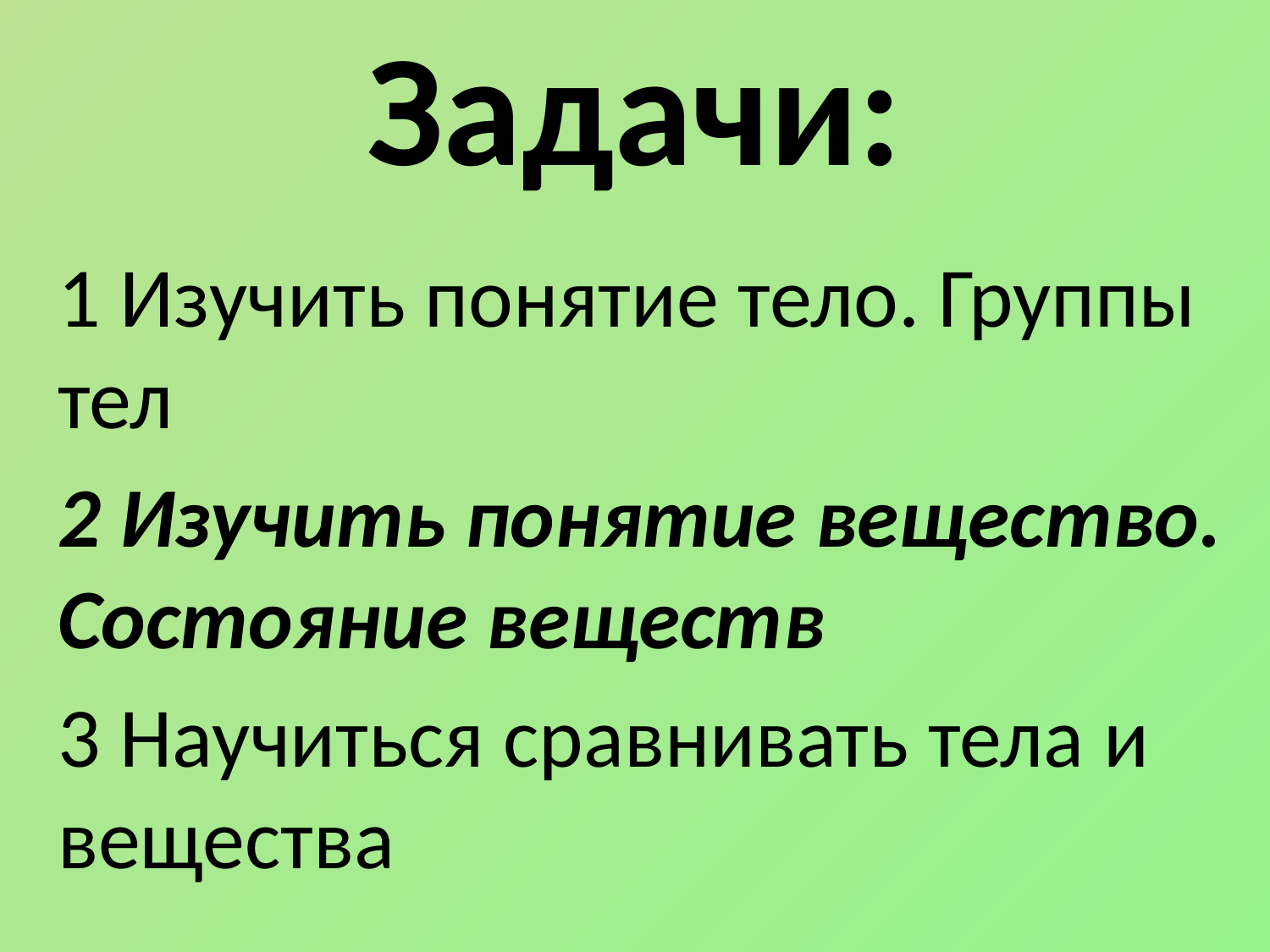

# Задачи:
1 Изучить понятие тело. Группы тел
2 Изучить понятие вещество. Состояние веществ
3 Научиться сравнивать тела и вещества